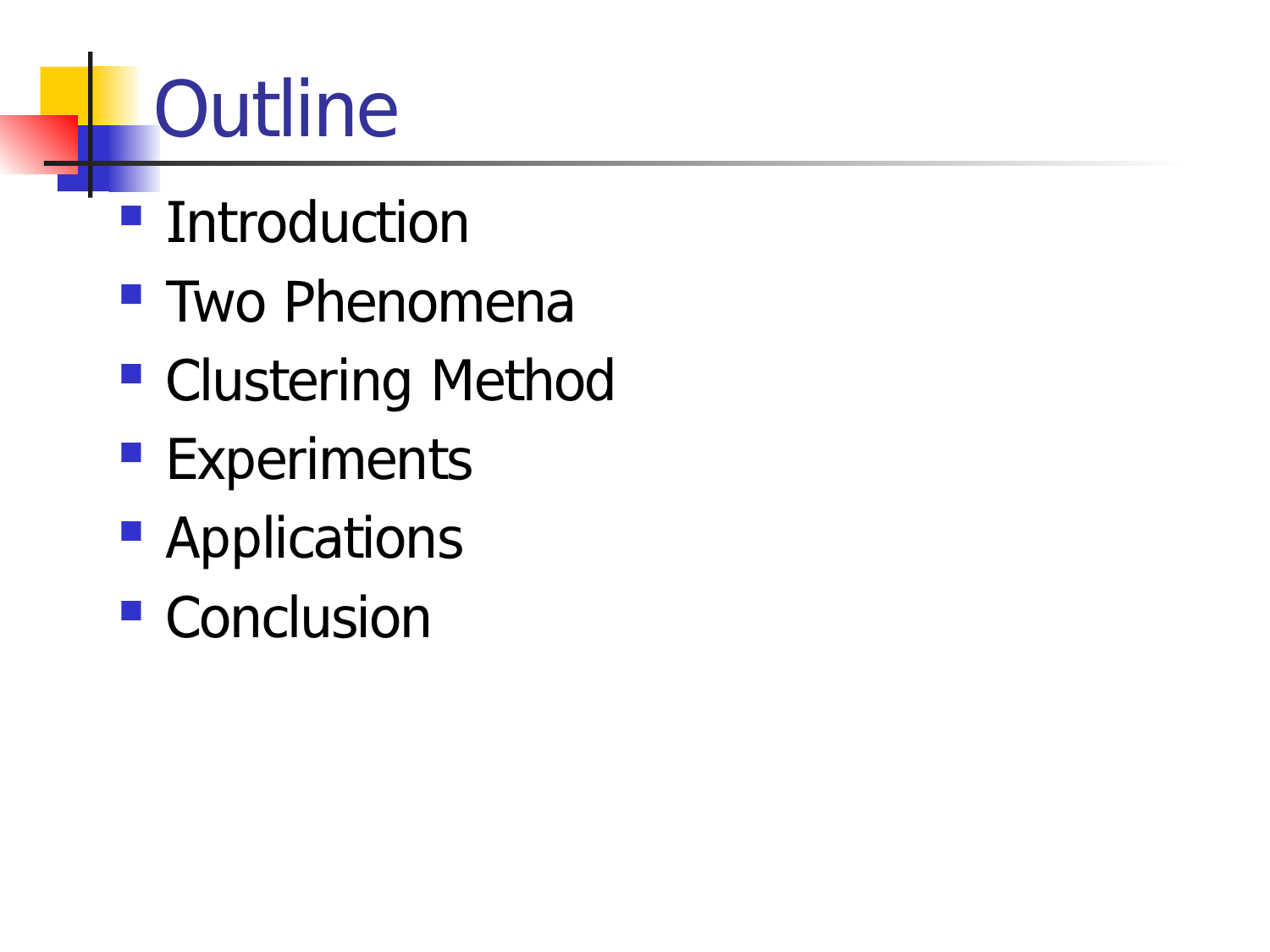

# Outline
Introduction
Two Phenomena
Clustering Method
Experiments
Applications
Conclusion